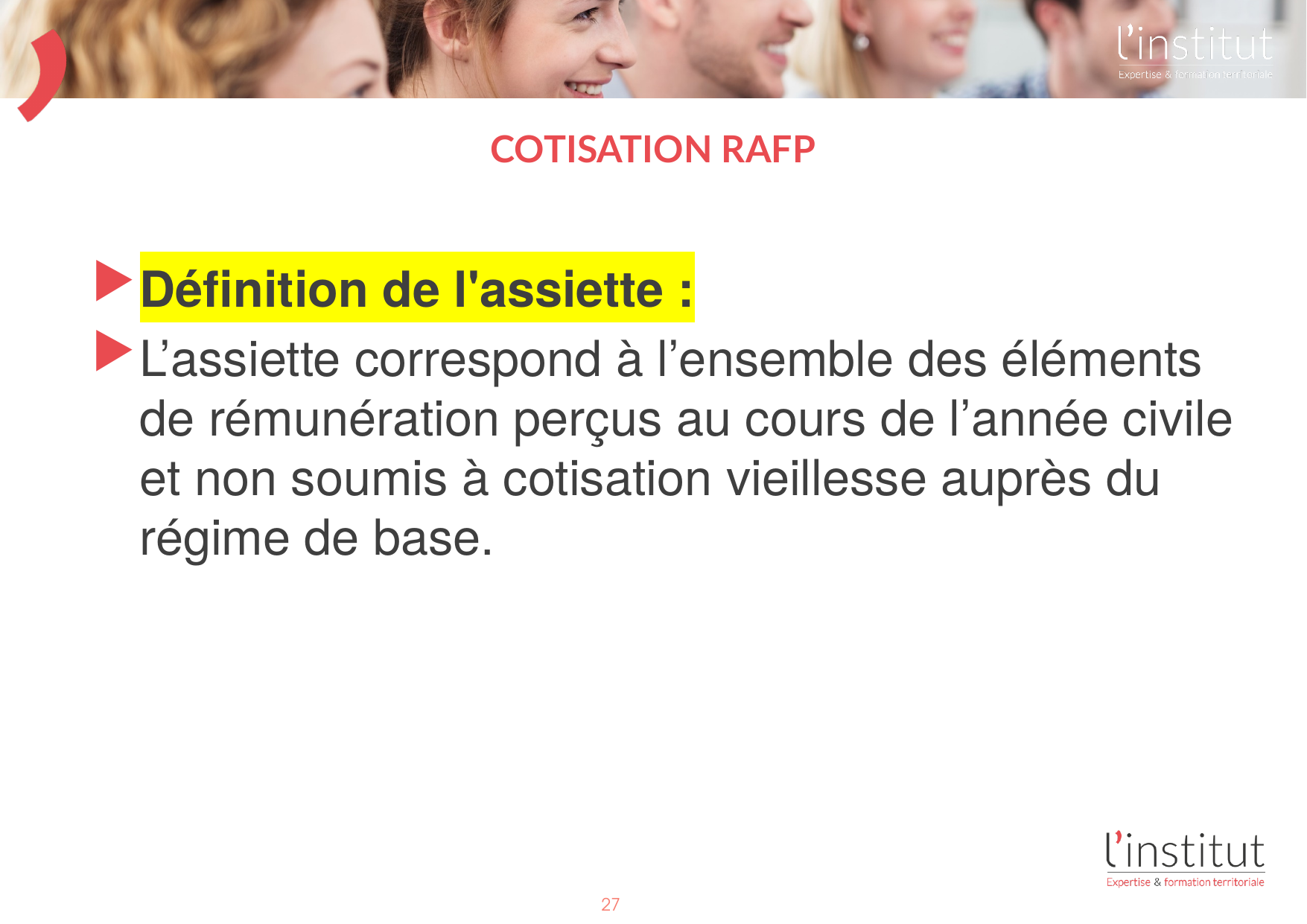

# Cotisation rafp
Définition de l'assiette :
L’assiette correspond à l’ensemble des éléments de rémunération perçus au cours de l’année civile et non soumis à cotisation vieillesse auprès du régime de base.